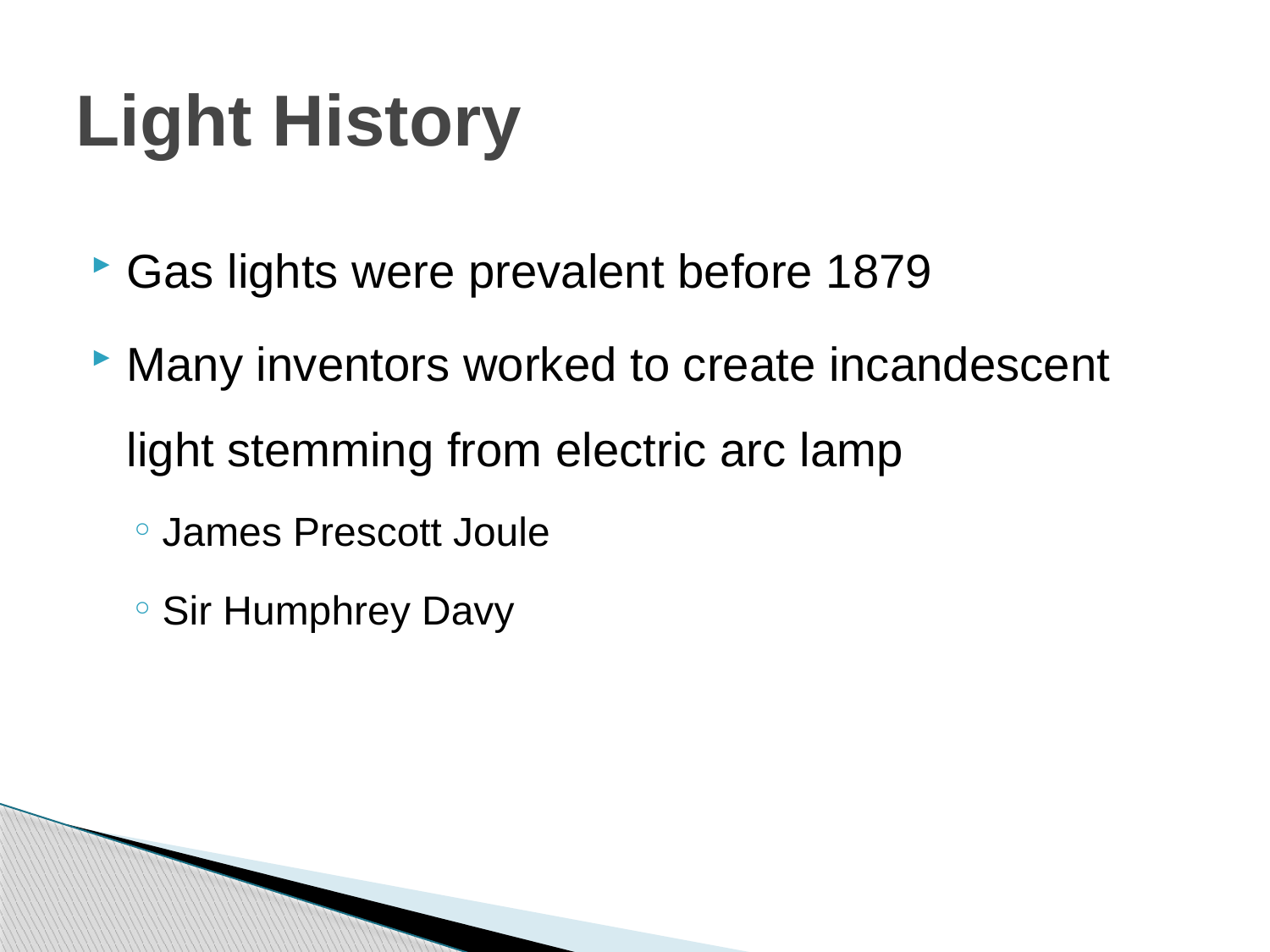

# Light History
Gas lights were prevalent before 1879
Many inventors worked to create incandescent light stemming from electric arc lamp
James Prescott Joule
Sir Humphrey Davy